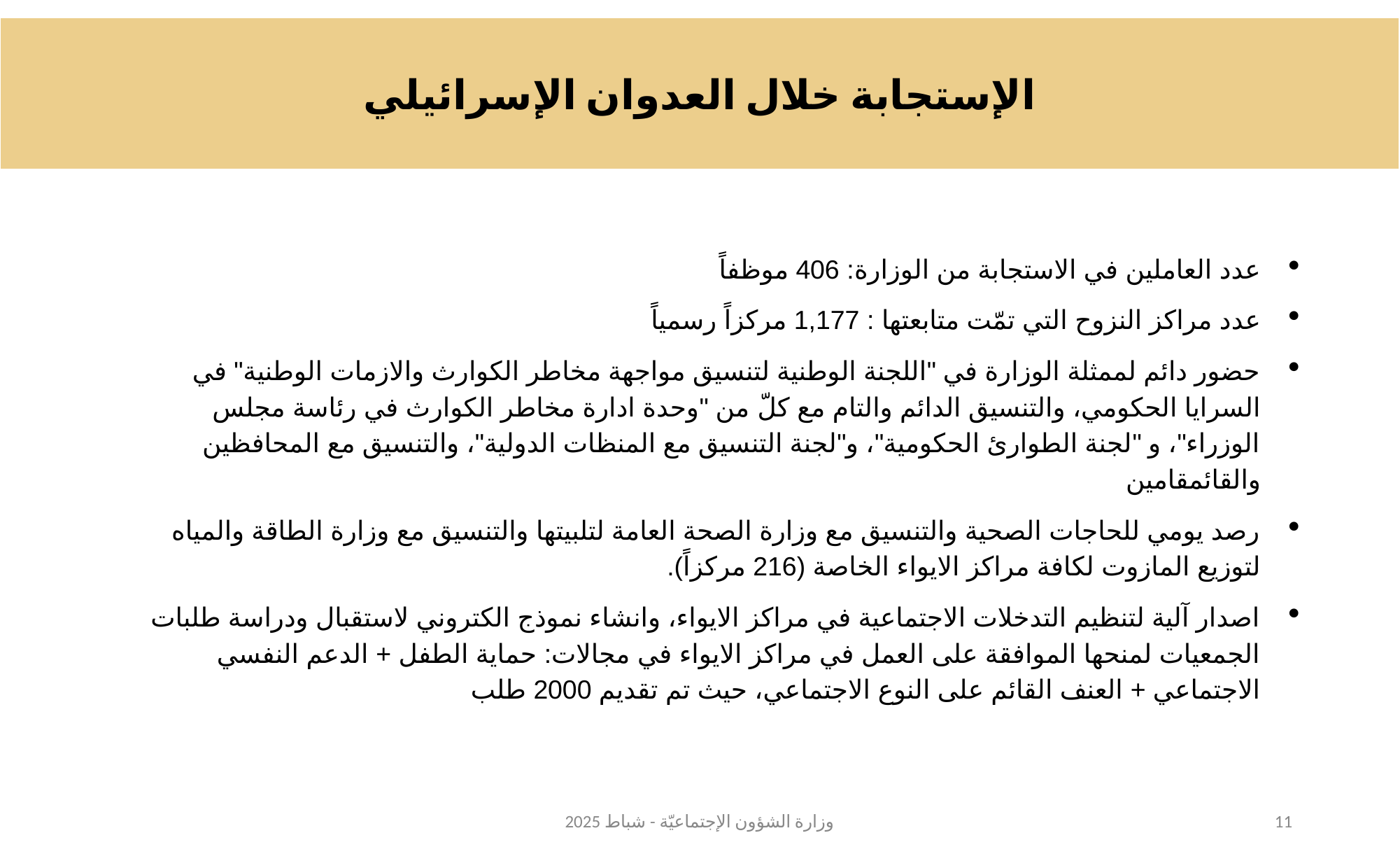

الإستجابة خلال العدوان الإسرائيلي
عدد العاملين في الاستجابة من الوزارة: 406 موظفاً
عدد مراكز النزوح التي تمّت متابعتها : 1,177 مركزاً رسمياً
حضور دائم لممثلة الوزارة في "اللجنة الوطنية لتنسيق مواجهة مخاطر الكوارث والازمات الوطنية" في السرايا الحكومي، والتنسيق الدائم والتام مع كلّ من "وحدة ادارة مخاطر الكوارث في رئاسة مجلس الوزراء"، و "لجنة الطوارئ الحكومية"، و"لجنة التنسيق مع المنظات الدولية"، والتنسيق مع المحافظين والقائمقامين
رصد يومي للحاجات الصحية والتنسيق مع وزارة الصحة العامة لتلبيتها والتنسيق مع وزارة الطاقة والمياه لتوزيع المازوت لكافة مراكز الايواء الخاصة (216 مركزاً).
اصدار آلية لتنظيم التدخلات الاجتماعية في مراكز الايواء، وانشاء نموذج الكتروني لاستقبال ودراسة طلبات الجمعيات لمنحها الموافقة على العمل في مراكز الايواء في مجالات: حماية الطفل + الدعم النفسي الاجتماعي + العنف القائم على النوع الاجتماعي، حيث تم تقديم 2000 طلب

وزارة الشؤون الإجتماعيّة - شباط 2025
11